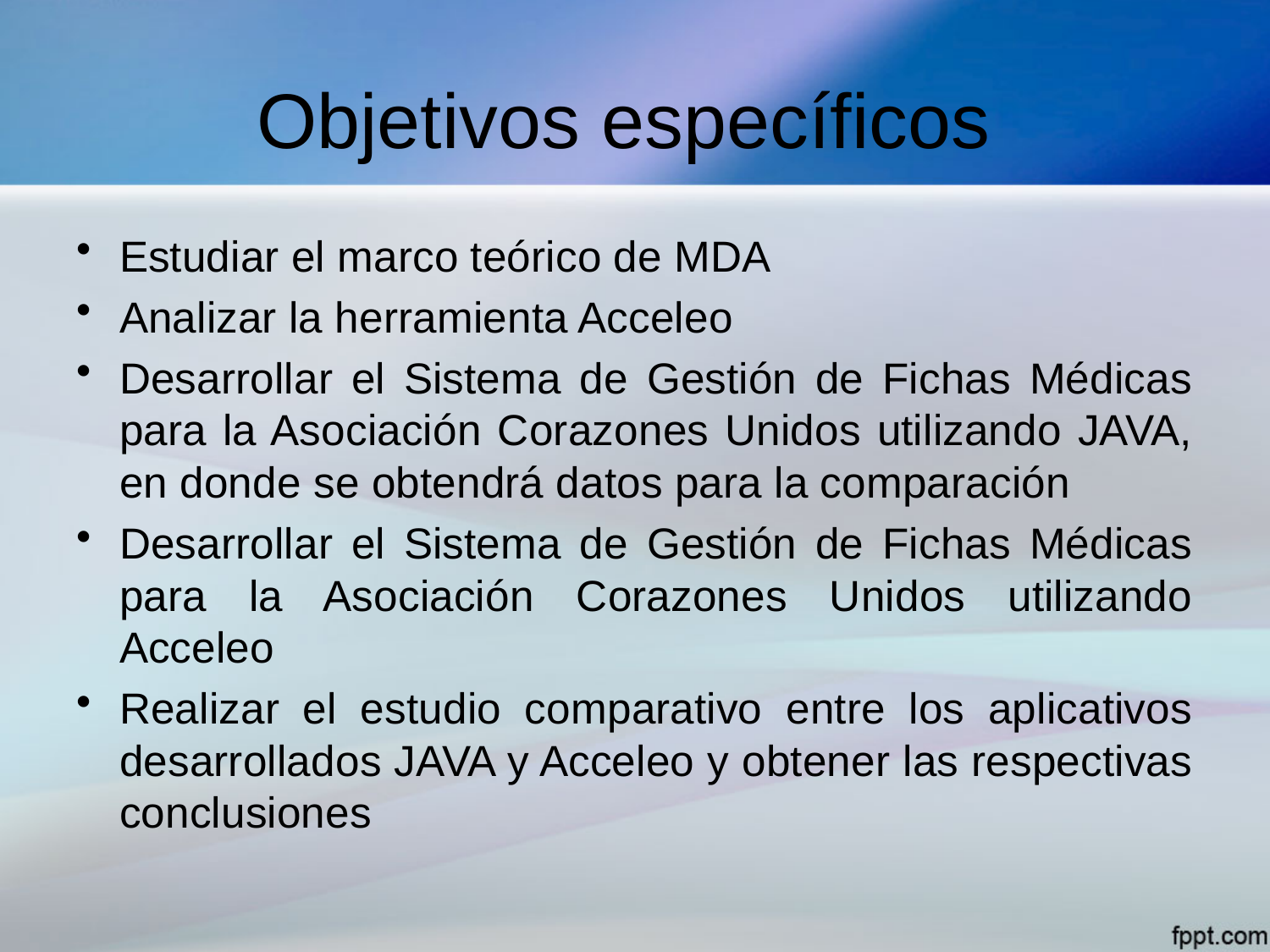

# Objetivos específicos
Estudiar el marco teórico de MDA
Analizar la herramienta Acceleo
Desarrollar el Sistema de Gestión de Fichas Médicas para la Asociación Corazones Unidos utilizando JAVA, en donde se obtendrá datos para la comparación
Desarrollar el Sistema de Gestión de Fichas Médicas para la Asociación Corazones Unidos utilizando Acceleo
Realizar el estudio comparativo entre los aplicativos desarrollados JAVA y Acceleo y obtener las respectivas conclusiones